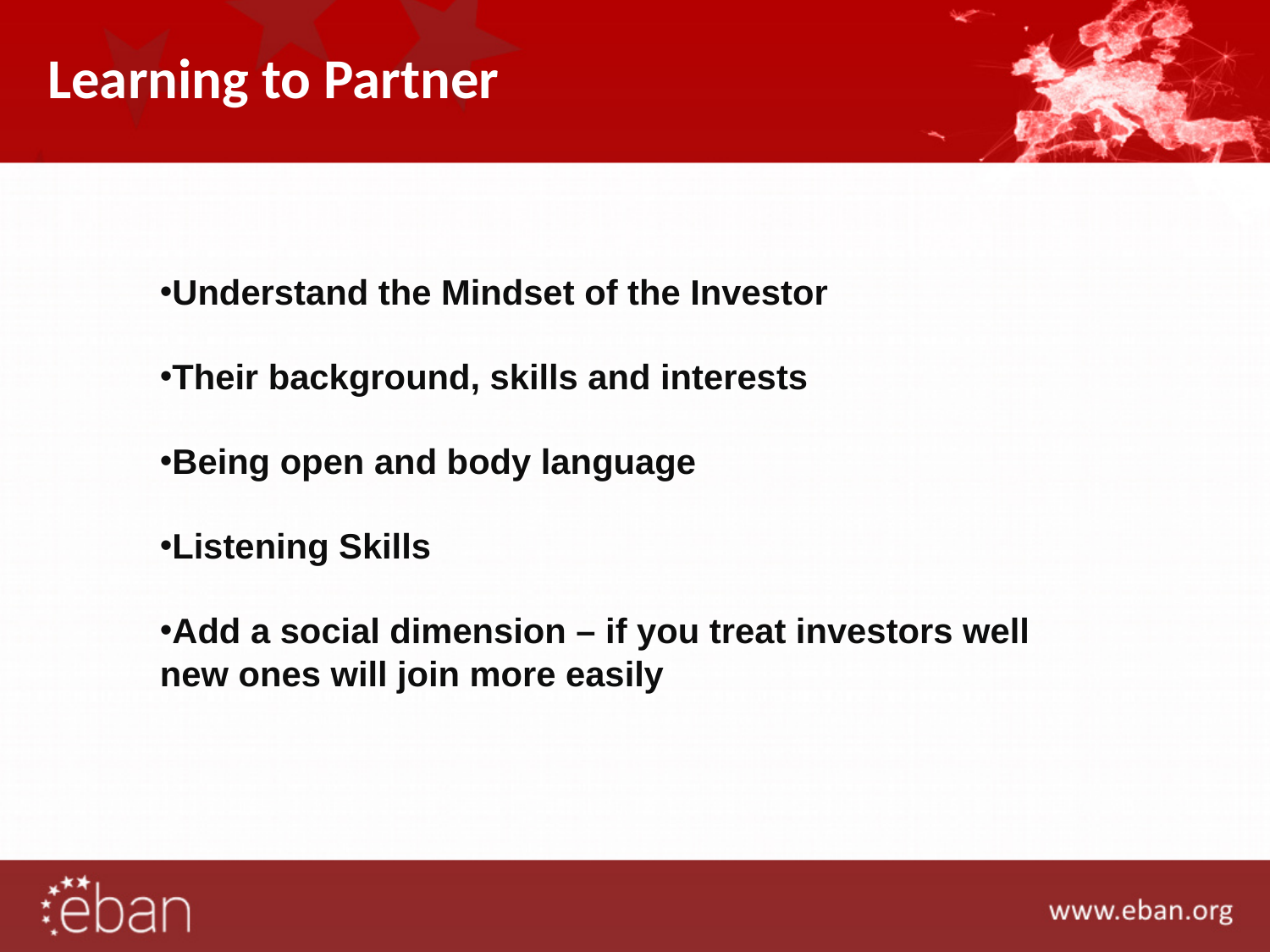

# Learning to Partner

Understand the Mindset of the Investor

Their background, skills and interests

Being open and body language

Listening Skills

Add a social dimension – if you treat investors well new ones will join more easily